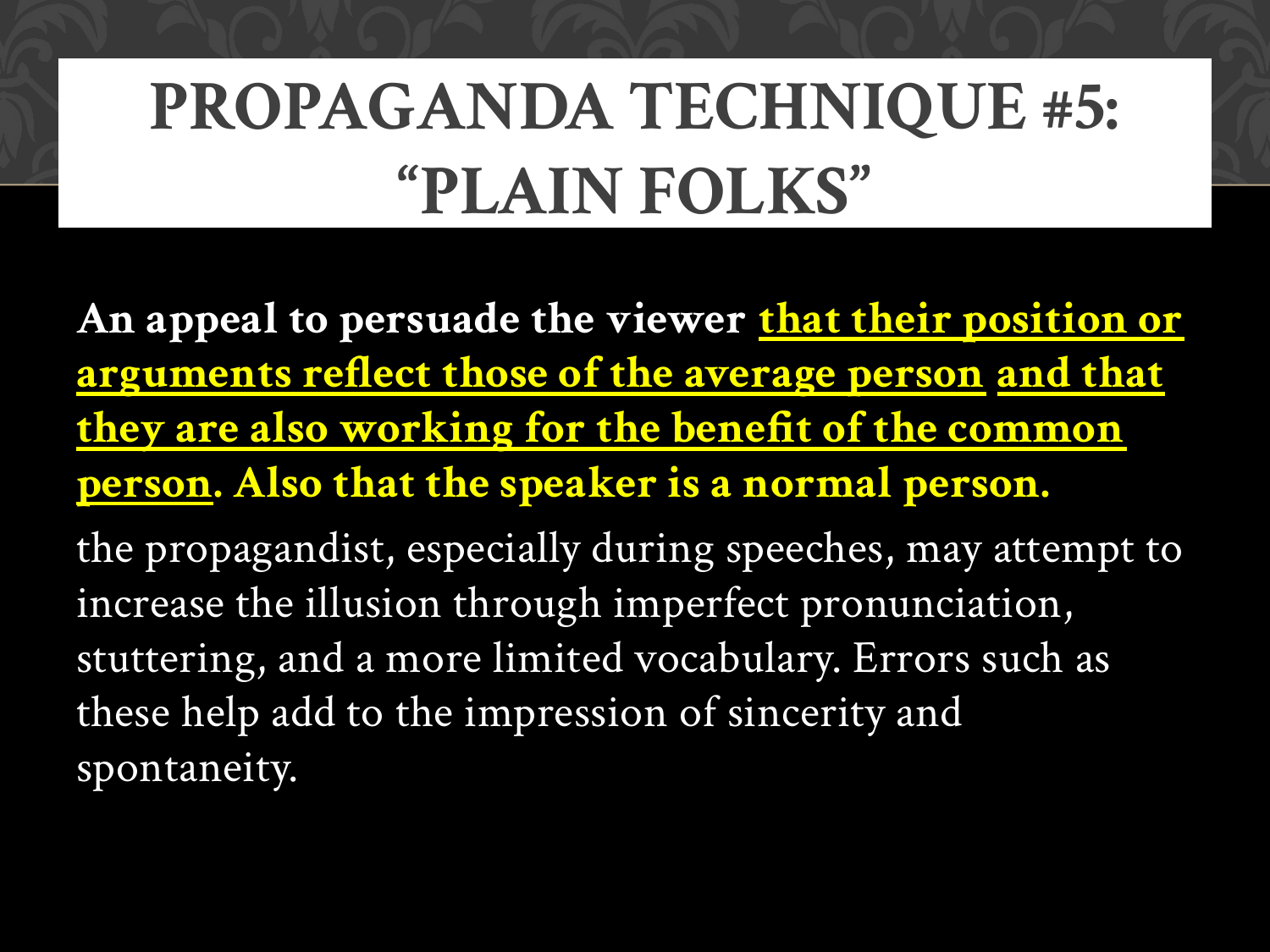

# Propaganda Technique #5: “Plain folks”
An appeal to persuade the viewer that their position or arguments reflect those of the average person and that they are also working for the benefit of the common person. Also that the speaker is a normal person.
the propagandist, especially during speeches, may attempt to increase the illusion through imperfect pronunciation, stuttering, and a more limited vocabulary. Errors such as these help add to the impression of sincerity and spontaneity.